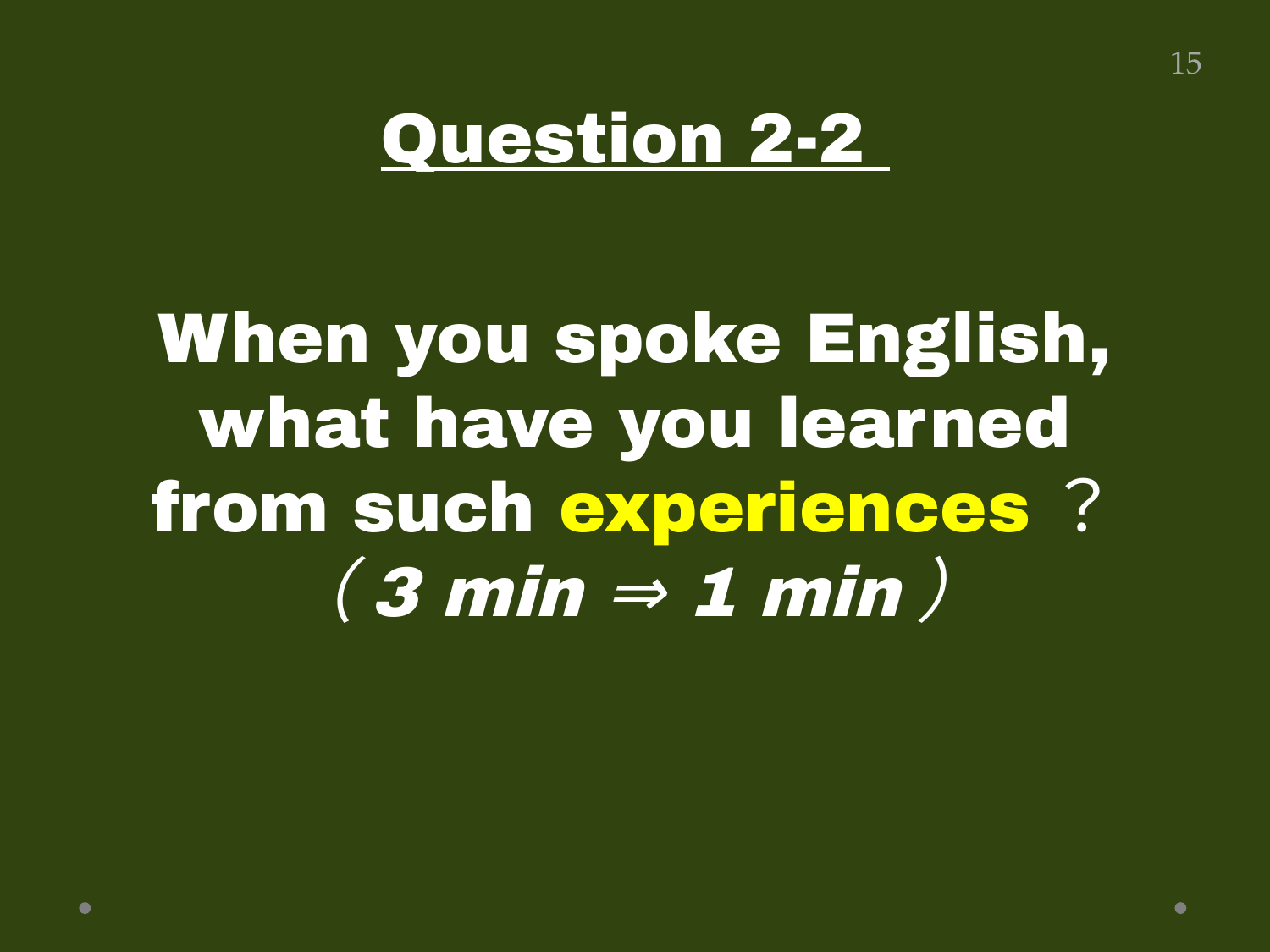

Question 2-2
When you spoke English,
what have you learned
from such experiences？
（3 min ⇒ 1 min）